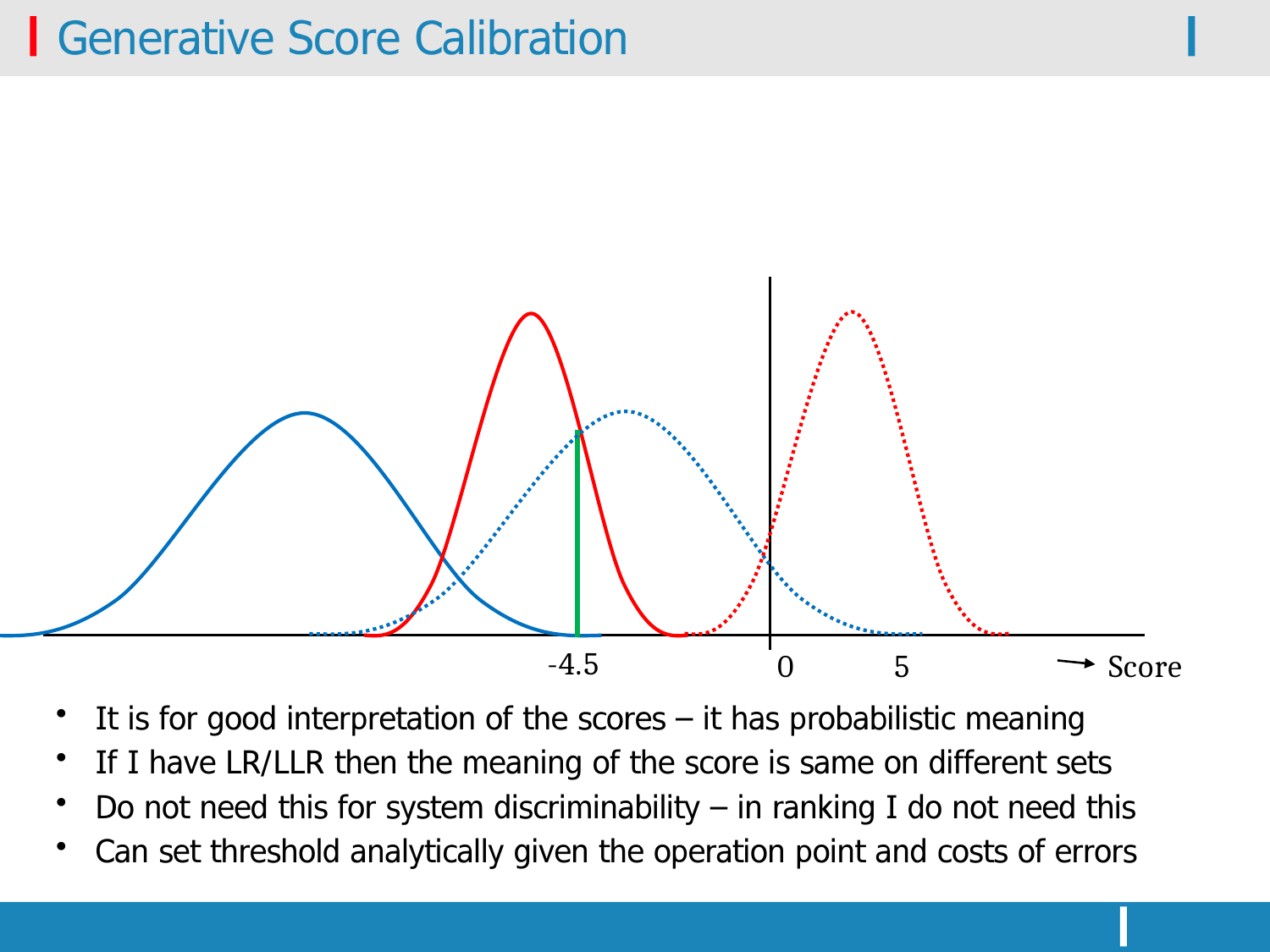

# Generative Score Calibration

-4.5
0
Score
5
It is for good interpretation of the scores – it has probabilistic meaning
If I have LR/LLR then the meaning of the score is same on different sets
Do not need this for system discriminability – in ranking I do not need this
Can set threshold analytically given the operation point and costs of errors